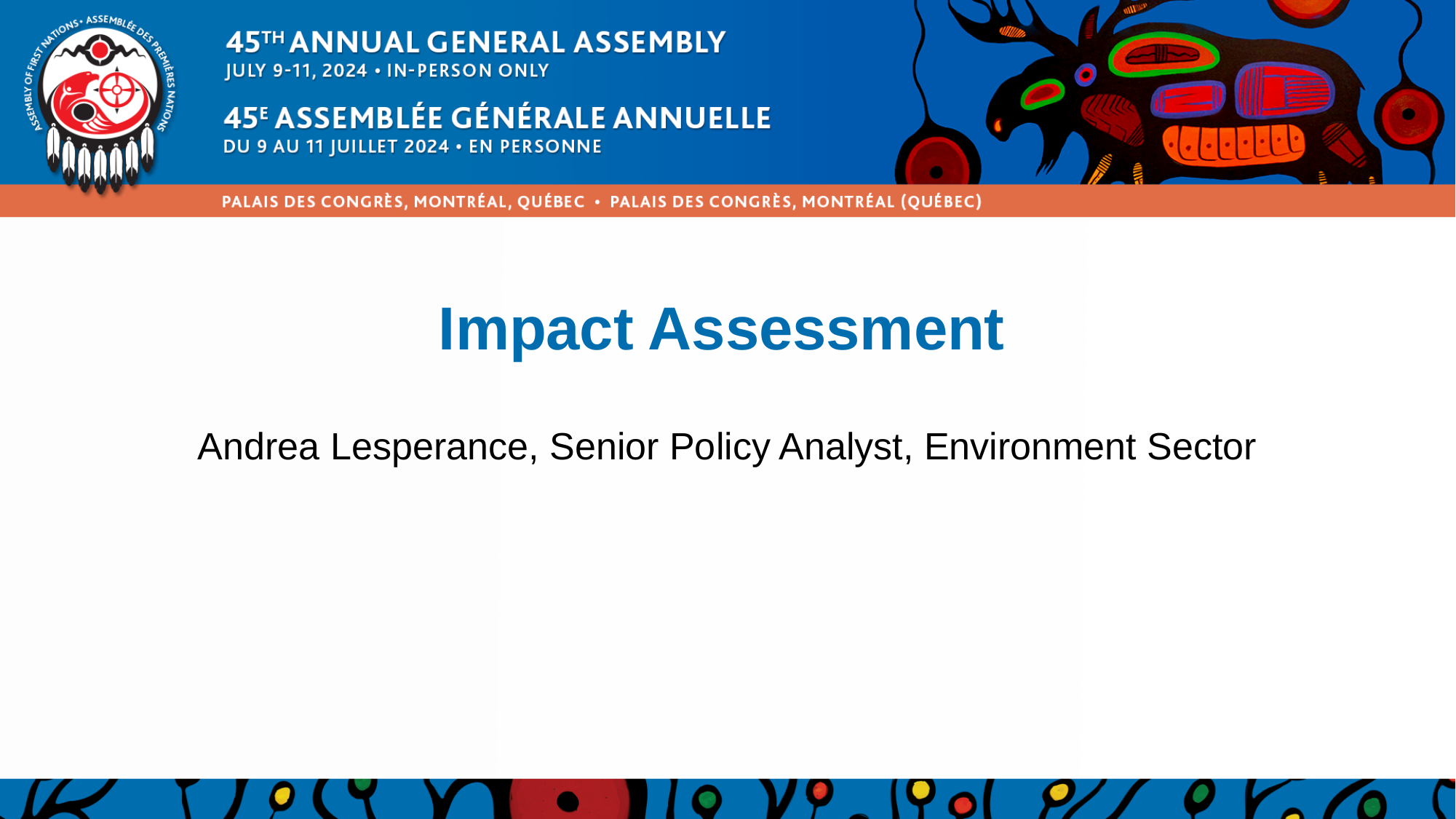

# Impact Assessment

Andrea Lesperance, Senior Policy Analyst, Environment Sector